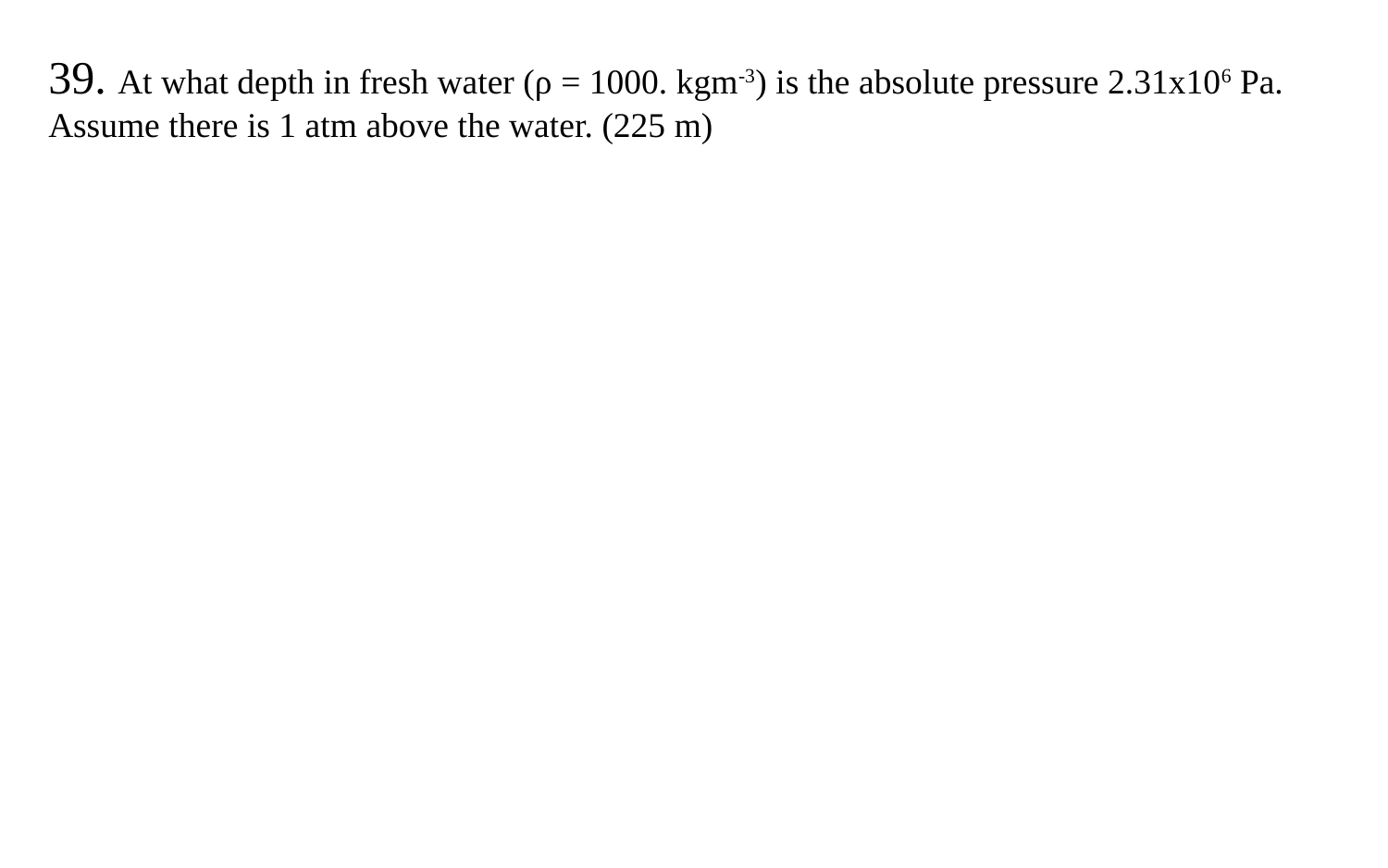

39. At what depth in fresh water (ρ = 1000. kgm-3) is the absolute pressure 2.31x106 Pa.  Assume there is 1 atm above the water. (225 m)